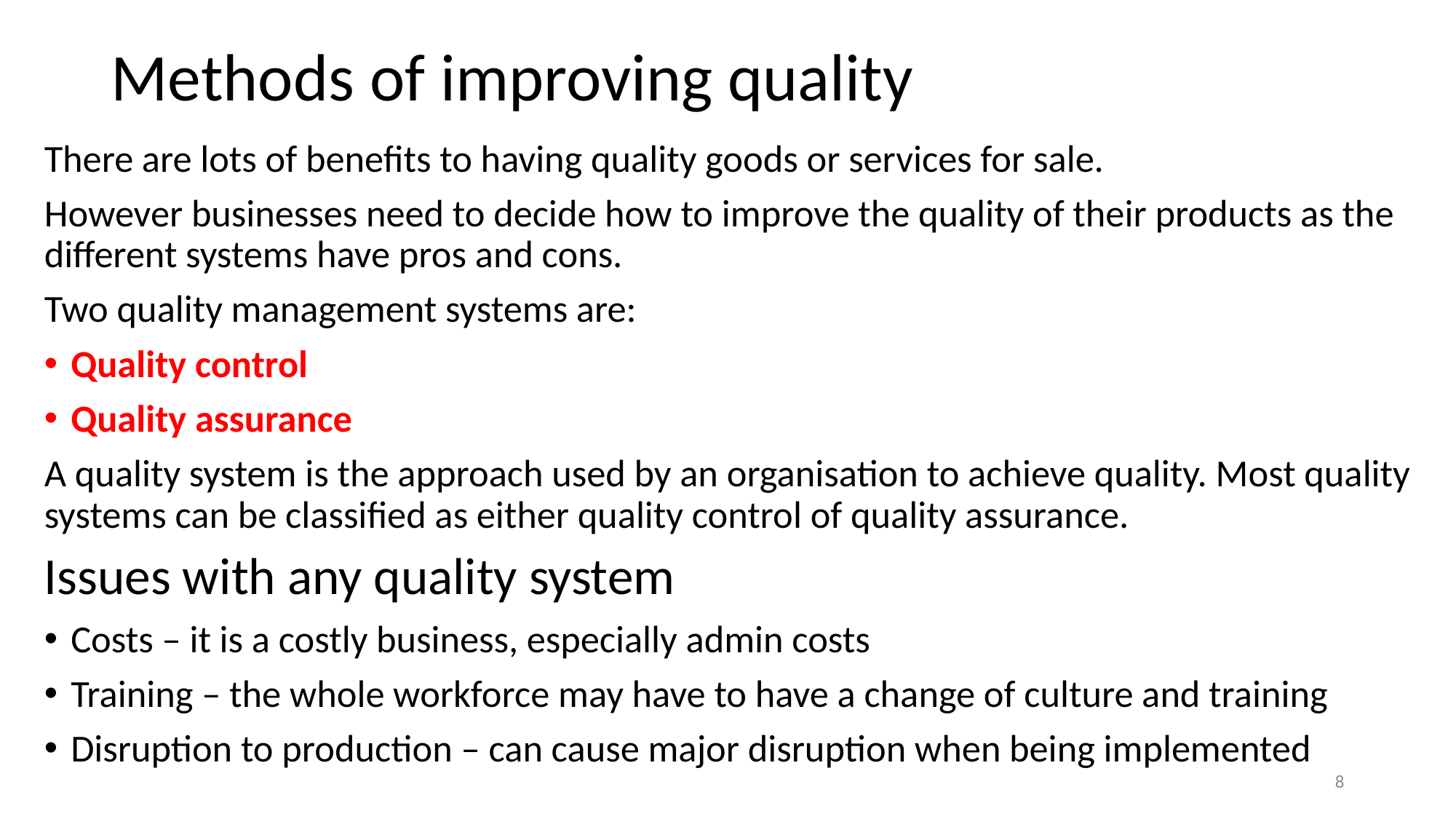

# Methods of improving quality
There are lots of benefits to having quality goods or services for sale.
However businesses need to decide how to improve the quality of their products as the different systems have pros and cons.
Two quality management systems are:
Quality control
Quality assurance
A quality system is the approach used by an organisation to achieve quality. Most quality systems can be classified as either quality control of quality assurance.
Issues with any quality system
Costs – it is a costly business, especially admin costs
Training – the whole workforce may have to have a change of culture and training
Disruption to production – can cause major disruption when being implemented

8